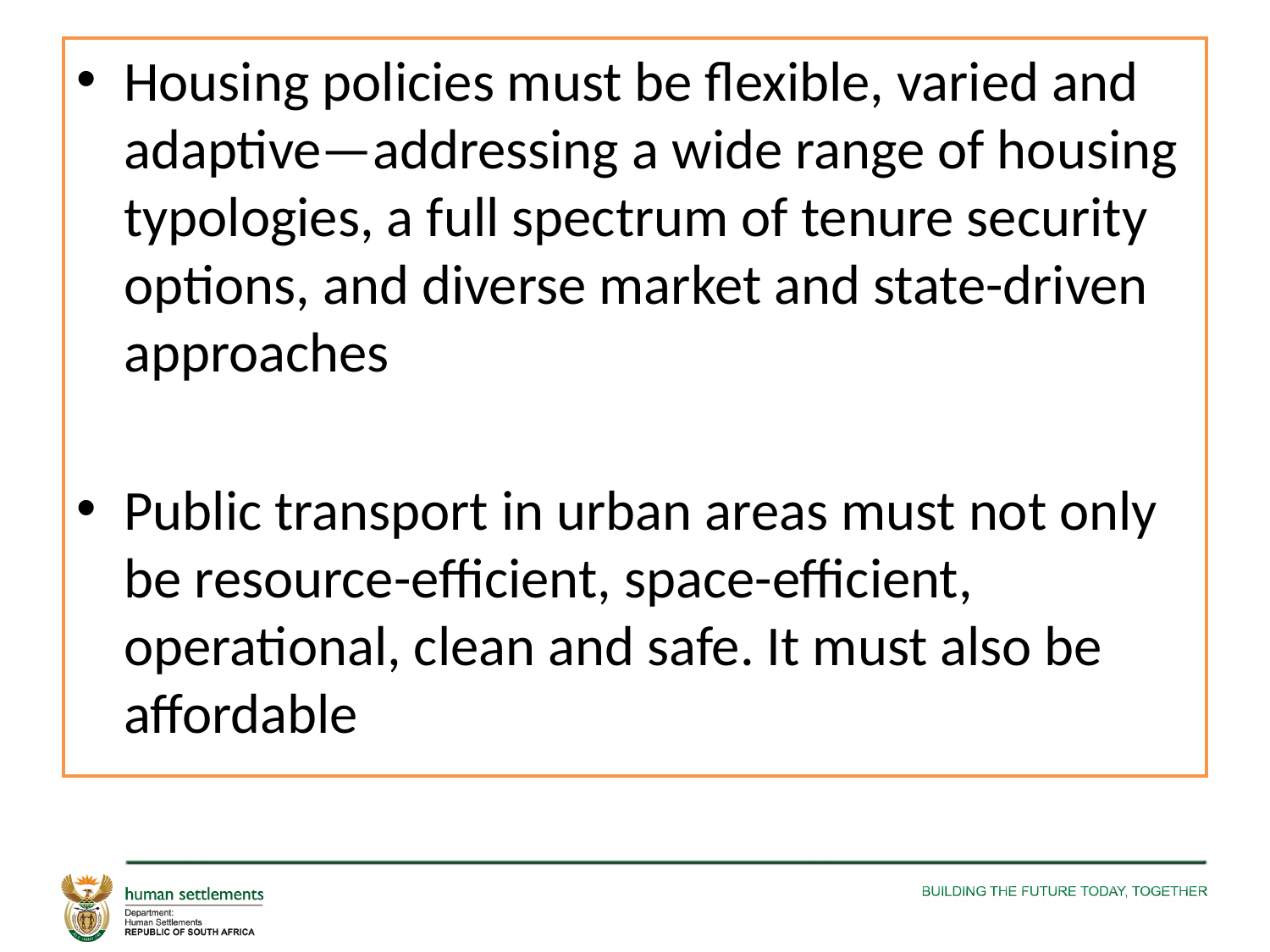

#
Housing policies must be flexible, varied and adaptive—addressing a wide range of housing typologies, a full spectrum of tenure security options, and diverse market and state-driven approaches

Public transport in urban areas must not only be resource-efficient, space-efficient, operational, clean and safe. It must also be affordable